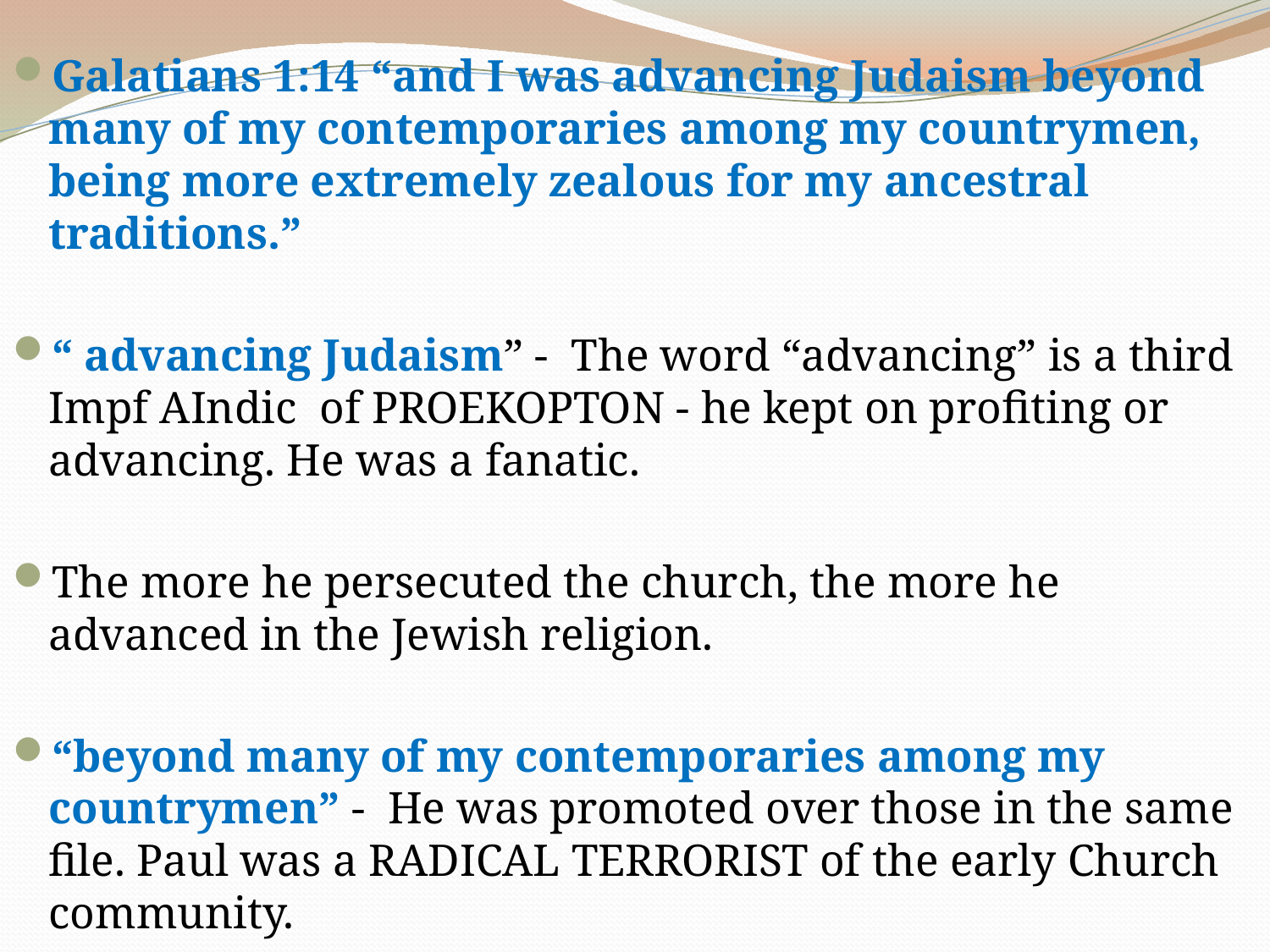

Galatians 1:14 “and I was advancing Judaism beyond many of my contemporaries among my countrymen, being more extremely zealous for my ancestral traditions.”

“ advancing Judaism” -  The word “advancing” is a third Impf AIndic  of PROEKOPTON - he kept on profiting or advancing. He was a fanatic.

The more he persecuted the church, the more he advanced in the Jewish religion.

“beyond many of my contemporaries among my countrymen” -  He was promoted over those in the same file. Paul was a RADICAL TERRORIST of the early Church community.